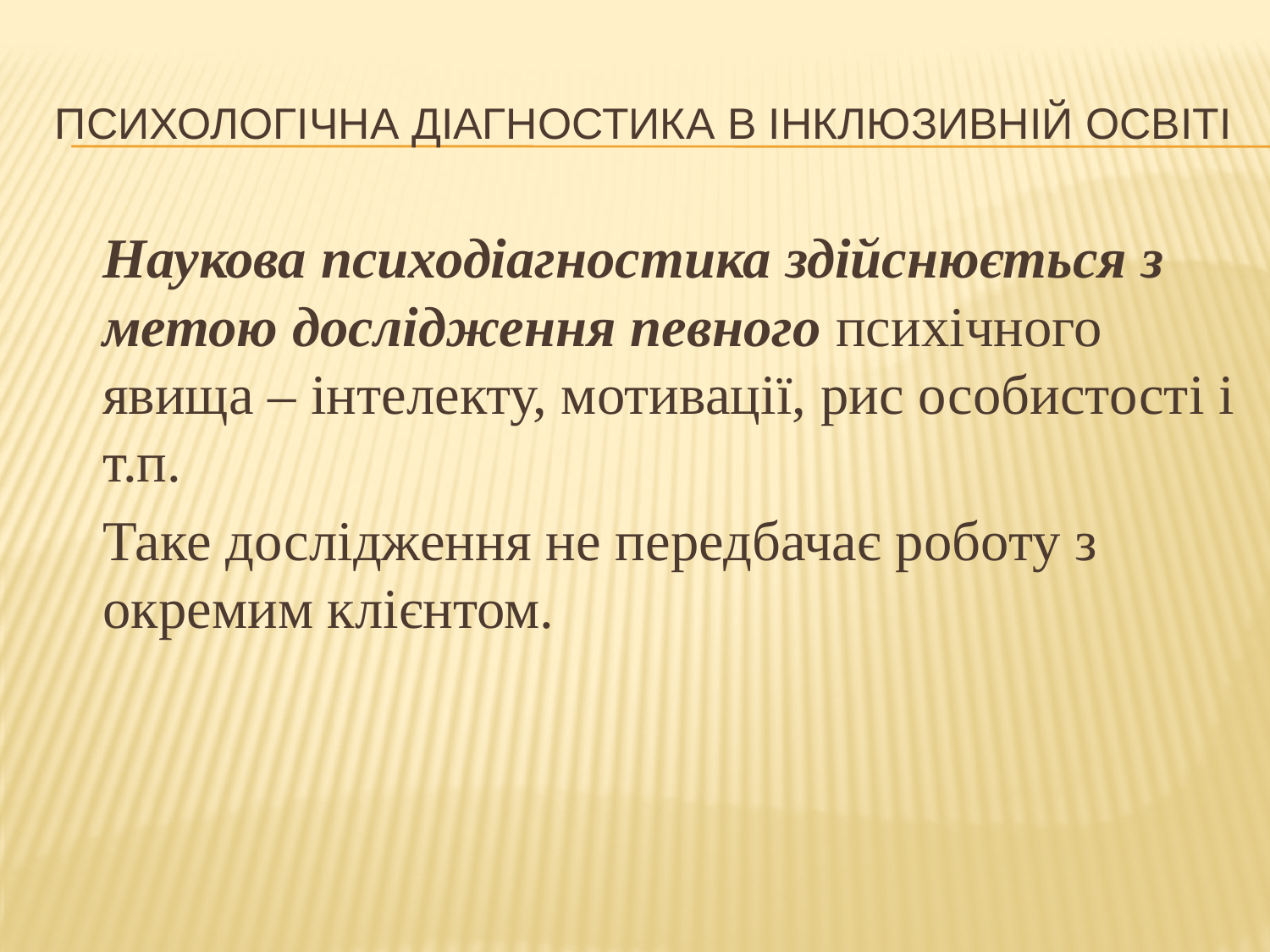

# Психологічна діагностика в інклюзивній освіті
	Наукова психодіагностика здійснюється з метою дослідження певного психічного явища – інтелекту, мотивації, рис особистості і т.п.
	Таке дослідження не передбачає роботу з окремим клієнтом.